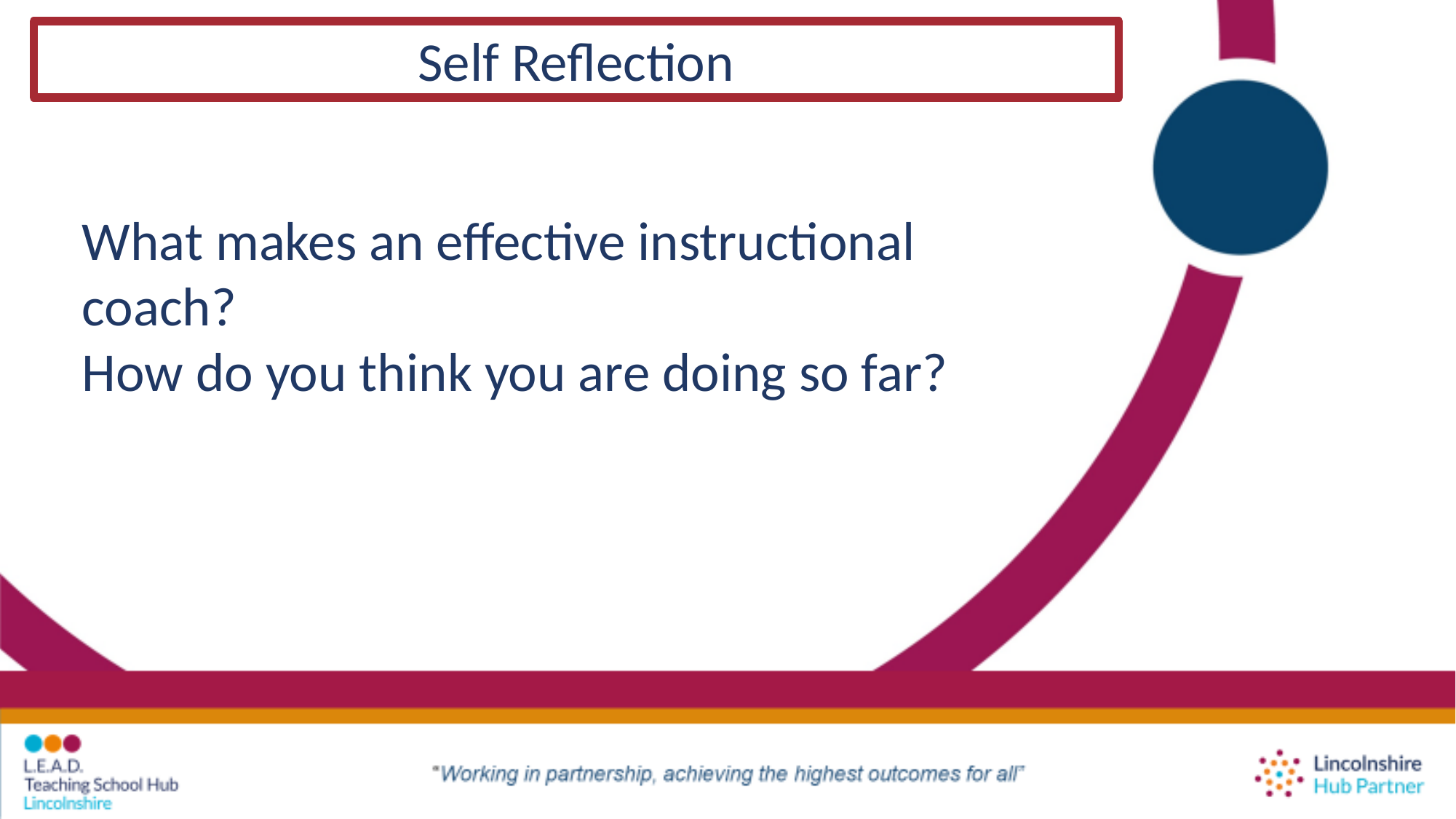

Self Reflection
What makes an effective instructional coach?
How do you think you are doing so far?